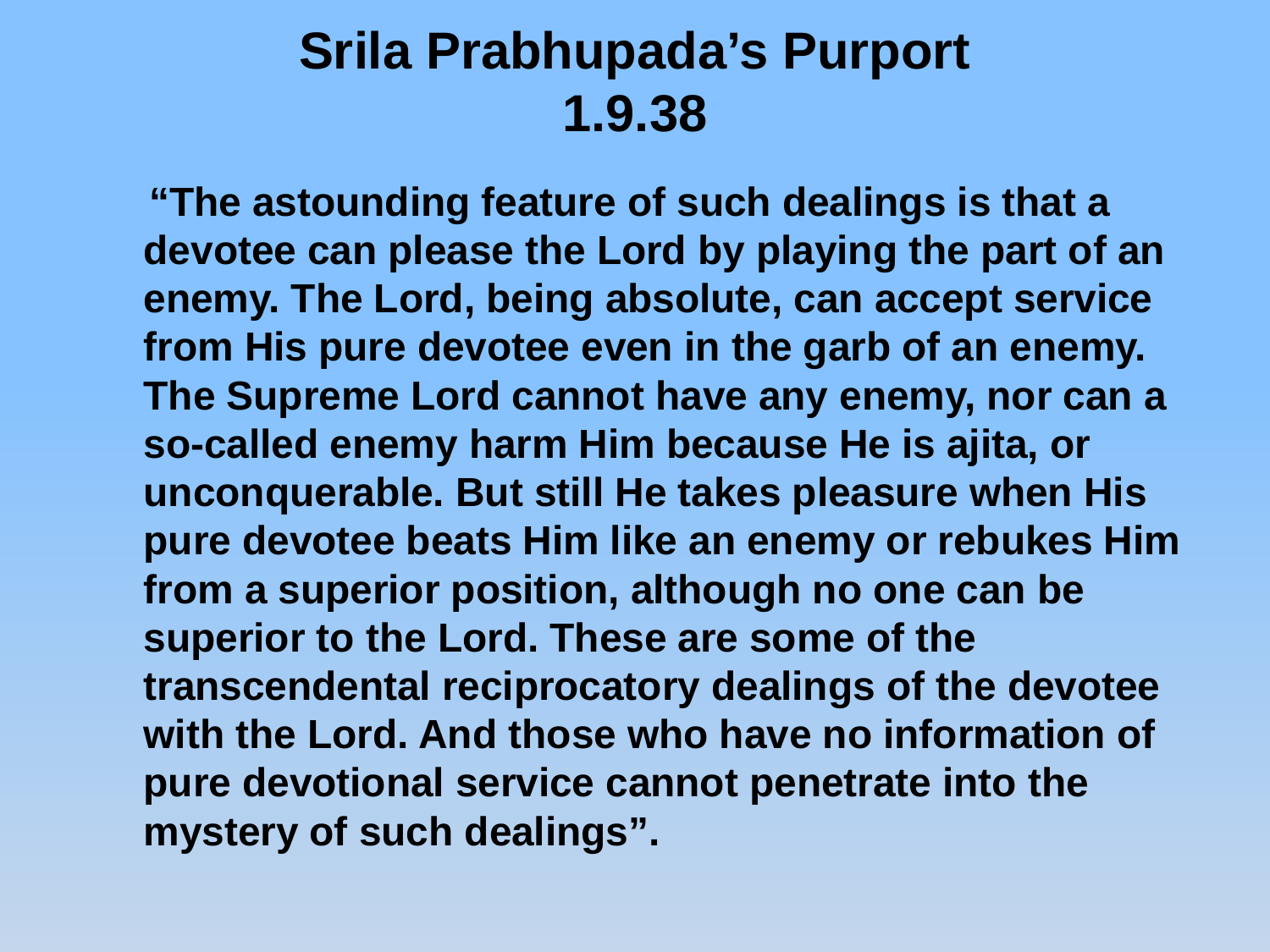

# Srila Prabhupada’s Purport 1.9.38
     “The astounding feature of such dealings is that a devotee can please the Lord by playing the part of an enemy. The Lord, being absolute, can accept service from His pure devotee even in the garb of an enemy. The Supreme Lord cannot have any enemy, nor can a so-called enemy harm Him because He is ajita, or unconquerable. But still He takes pleasure when His pure devotee beats Him like an enemy or rebukes Him from a superior position, although no one can be superior to the Lord. These are some of the transcendental reciprocatory dealings of the devotee with the Lord. And those who have no information of pure devotional service cannot penetrate into the mystery of such dealings”.